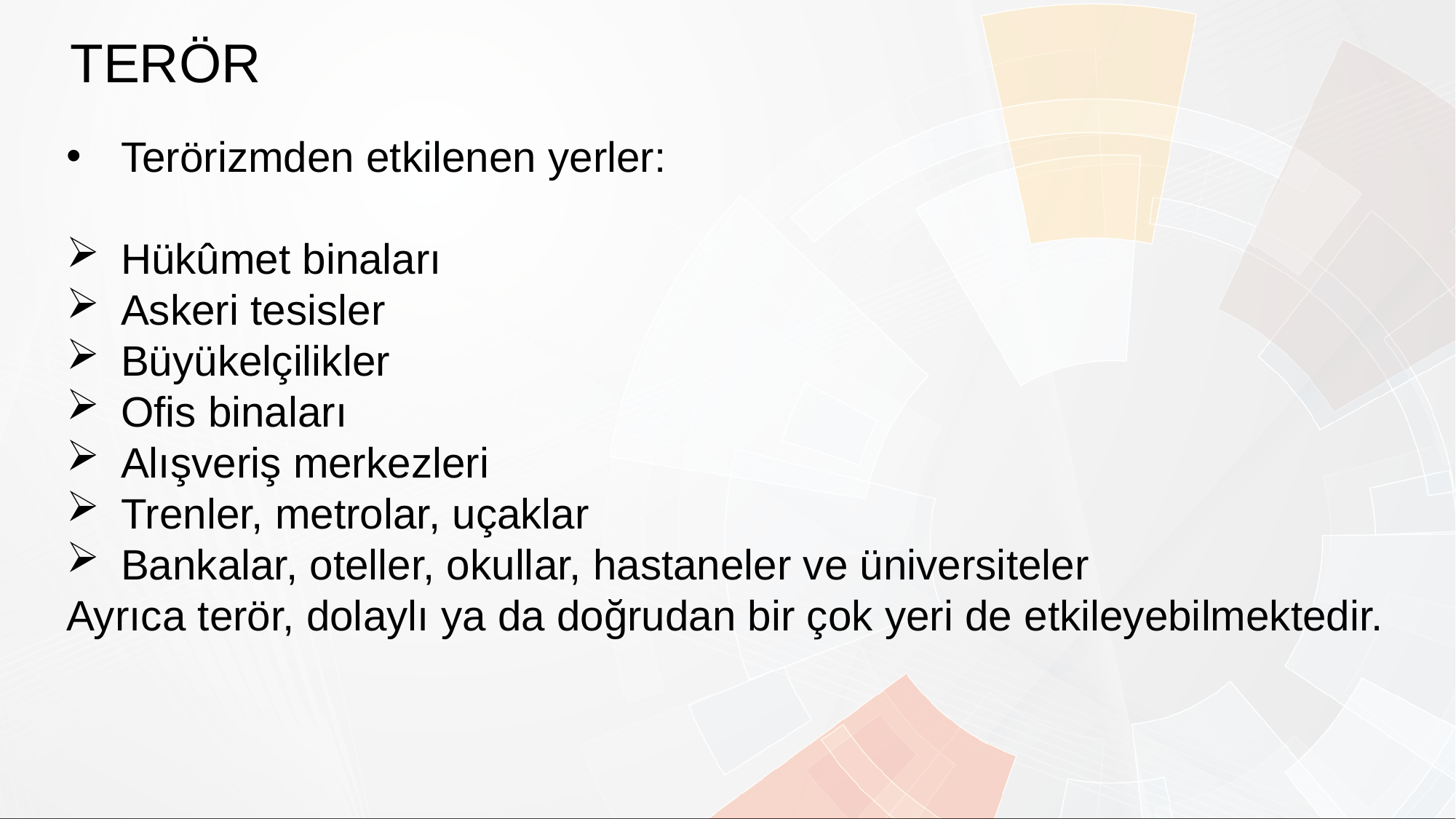

TERÖR
Terörizmden etkilenen yerler:

Hükûmet binaları
Askeri tesisler
Büyükelçilikler
Ofis binaları
Alışveriş merkezleri
Trenler, metrolar, uçaklar
Bankalar, oteller, okullar, hastaneler ve üniversiteler
Ayrıca terör, dolaylı ya da doğrudan bir çok yeri de etkileyebilmektedir.